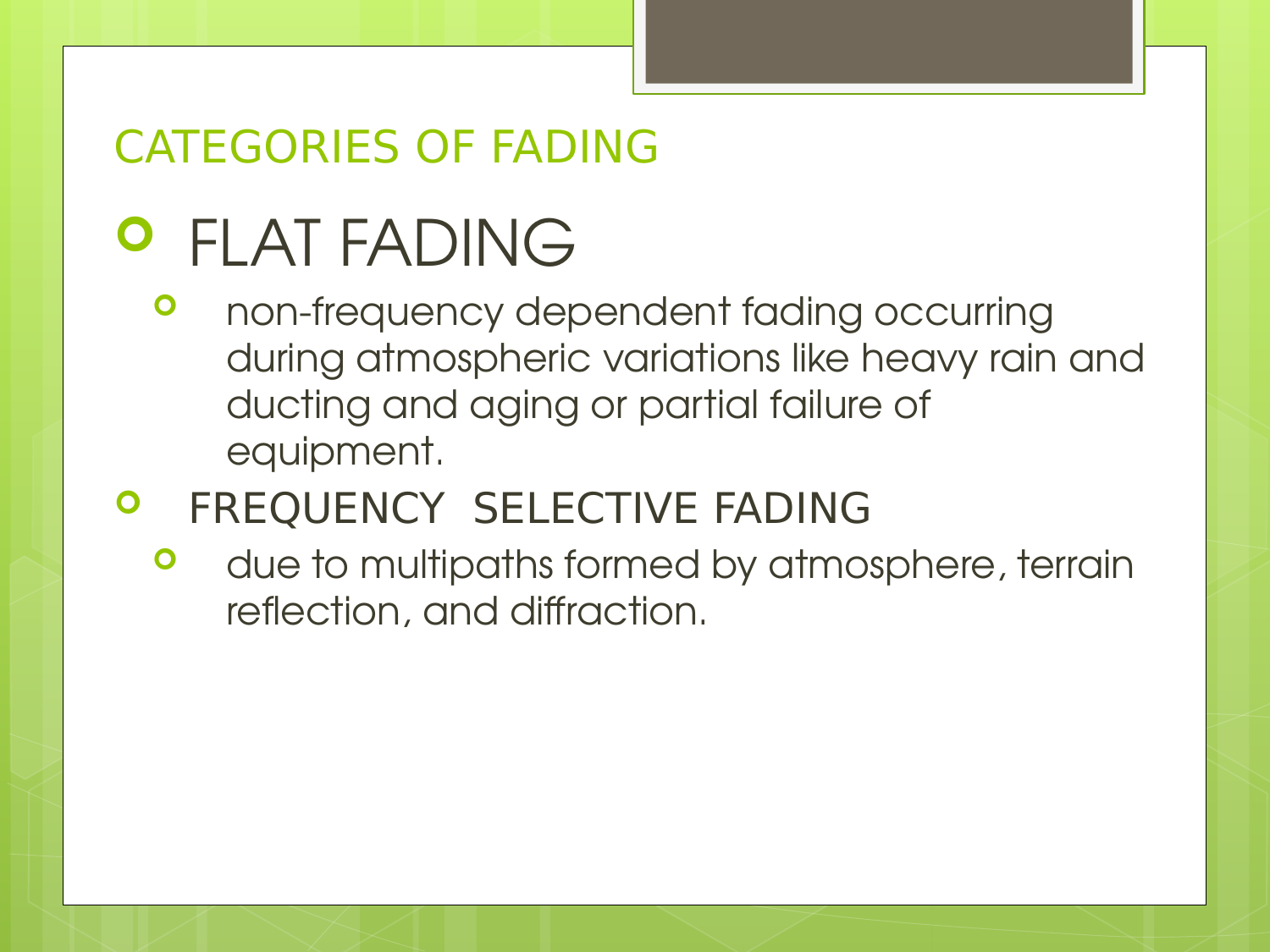

# CATEGORIES OF FADING
FLAT FADING
non-frequency dependent fading occurring during atmospheric variations like heavy rain and ducting and aging or partial failure of equipment.
FREQUENCY  SELECTIVE FADING
due to multipaths formed by atmosphere, terrain reflection, and diffraction.